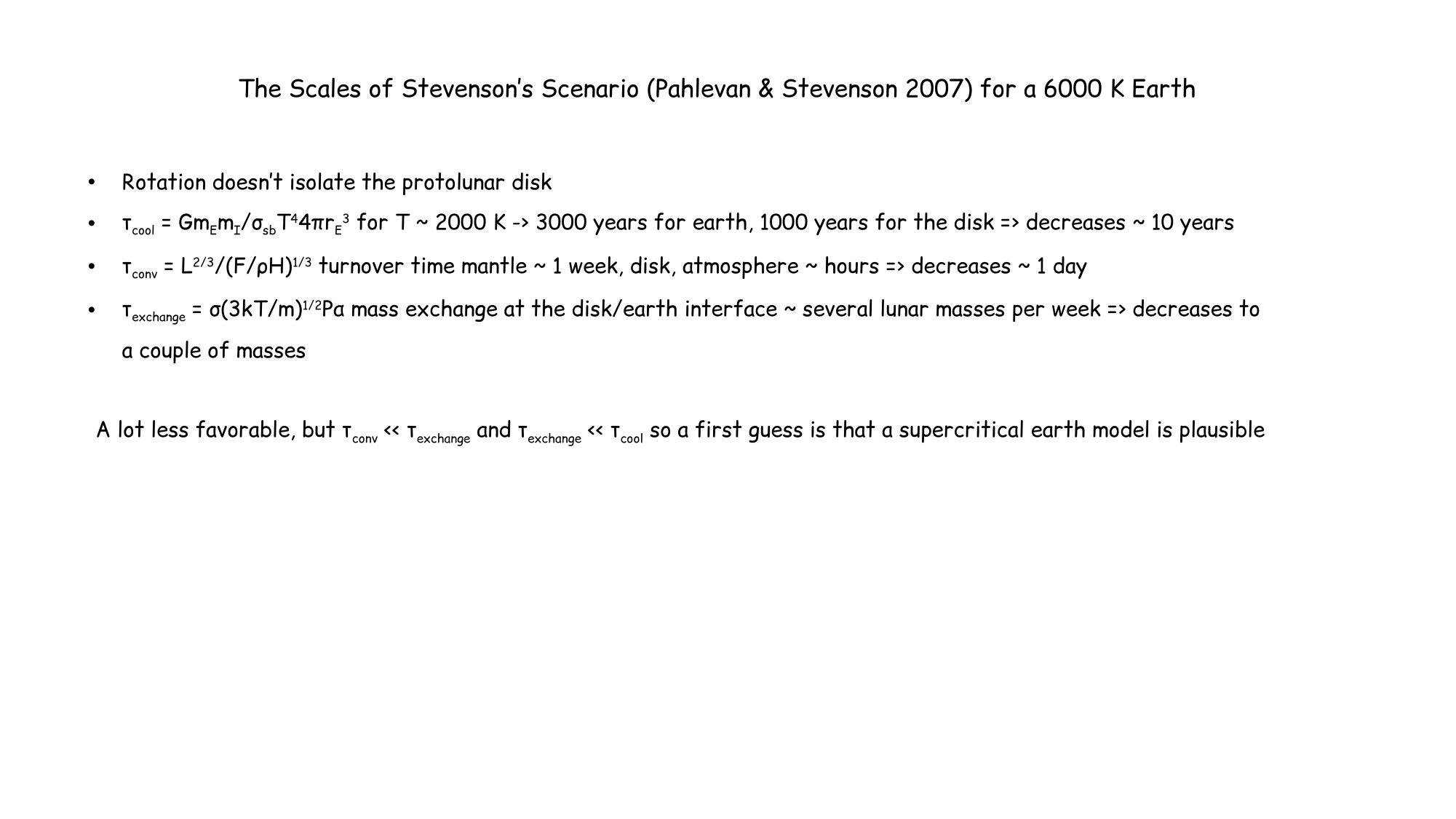

# The Scales of Stevenson’s Scenario (Pahlevan & Stevenson 2007) for a 6000 K Earth
Rotation doesn’t isolate the protolunar disk
τcool = GmEmI/σsbT44πrE3 for T ~ 2000 K -> 3000 years for earth, 1000 years for the disk => decreases ~ 10 years
τconv = L2/3/(F/ρH)1/3 turnover time mantle ~ 1 week, disk, atmosphere ~ hours => decreases ~ 1 day
τexchange = σ(3kT/m)1/2Pα mass exchange at the disk/earth interface ~ several lunar masses per week => decreases to a couple of masses

A lot less favorable, but τconv << τexchange and τexchange << τcool so a first guess is that a supercritical earth model is plausible